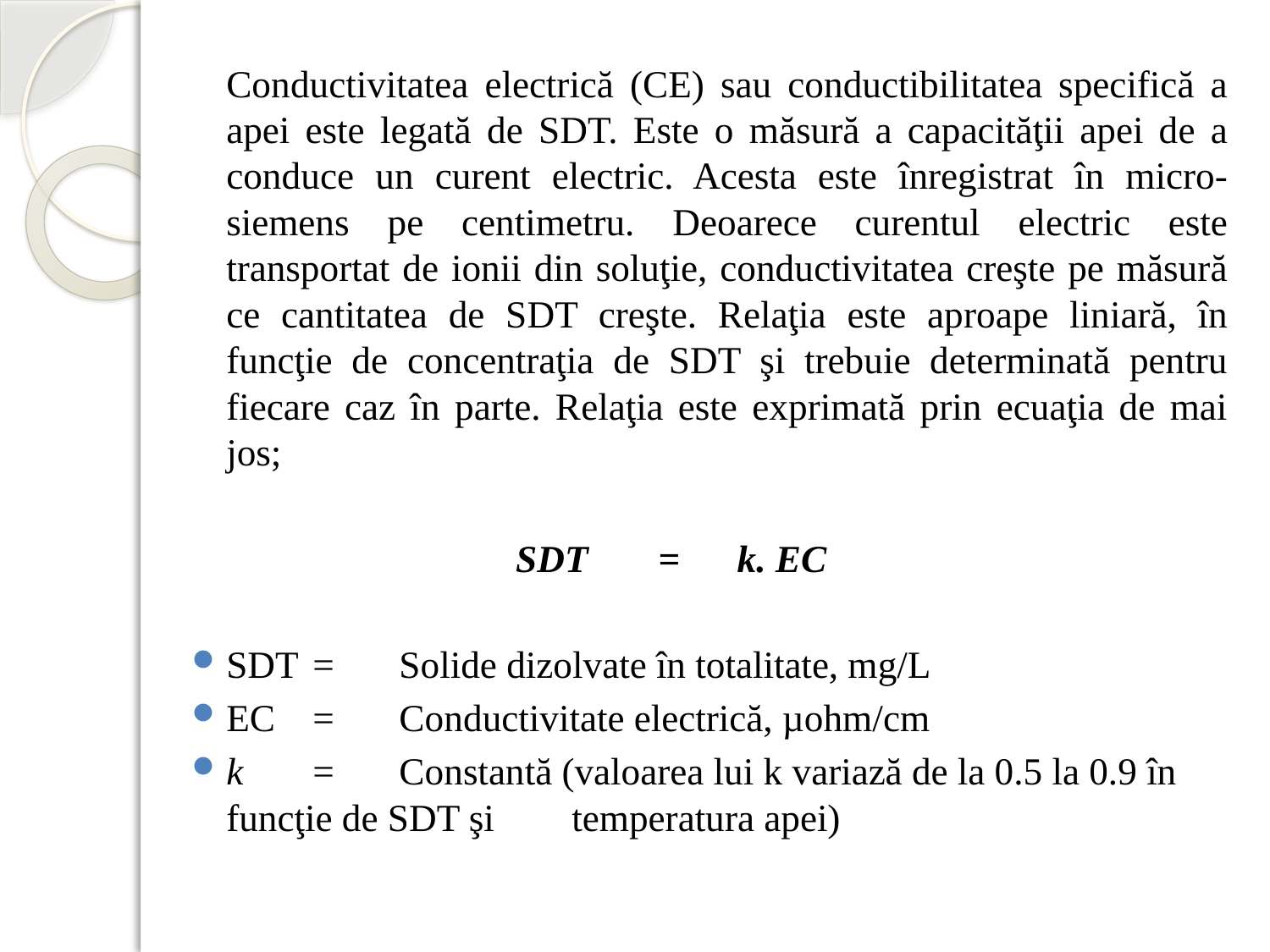

Conductivitatea electrică (CE) sau conductibilitatea specifică a apei este legată de SDT. Este o măsură a capacităţii apei de a conduce un curent electric. Acesta este înregistrat în micro-siemens pe centimetru. Deoarece curentul electric este transportat de ionii din soluţie, conductivitatea creşte pe măsură ce cantitatea de SDT creşte. Relaţia este aproape liniară, în funcţie de concentraţia de SDT şi trebuie determinată pentru fiecare caz în parte. Relaţia este exprimată prin ecuaţia de mai jos;

                                  SDT	=      k. EC

SDT	=	Solide dizolvate în totalitate, mg/L
EC	=	Conductivitate electrică, µohm/cm
k	=	Constantă (valoarea lui k variază de la 0.5 la 0.9 în funcţie de SDT şi 	temperatura apei)